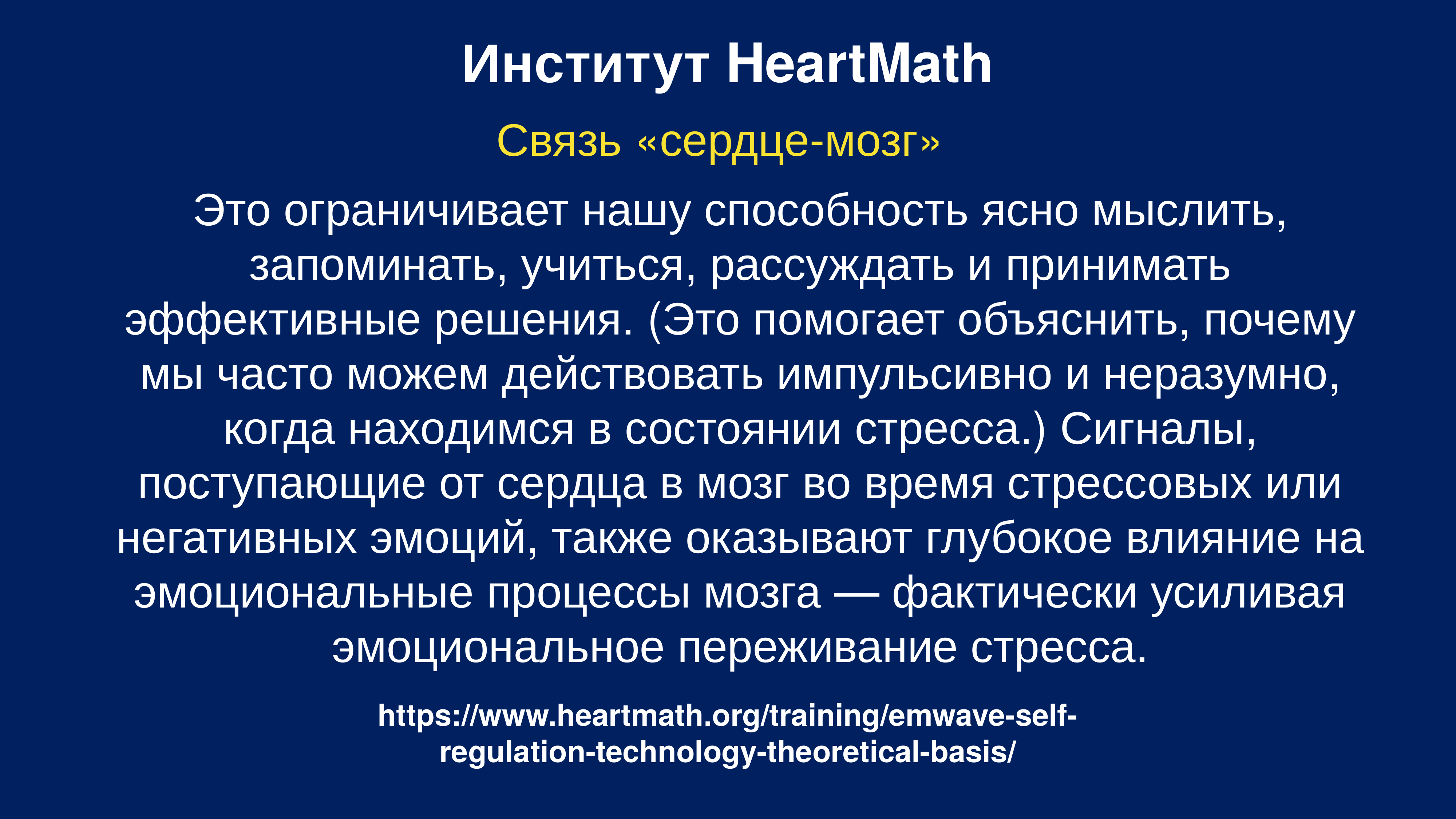

Институт HeartMath
Связь «сердце-мозг»
Это ограничивает нашу способность ясно мыслить, запоминать, учиться, рассуждать и принимать эффективные решения. (Это помогает объяснить, почему мы часто можем действовать импульсивно и неразумно, когда находимся в состоянии стресса.) Сигналы, поступающие от сердца в мозг во время стрессовых или негативных эмоций, также оказывают глубокое влияние на эмоциональные процессы мозга — фактически усиливая эмоциональное переживание стресса.
https://www.heartmath.org/training/emwave-self-regulation-technology-theoretical-basis/